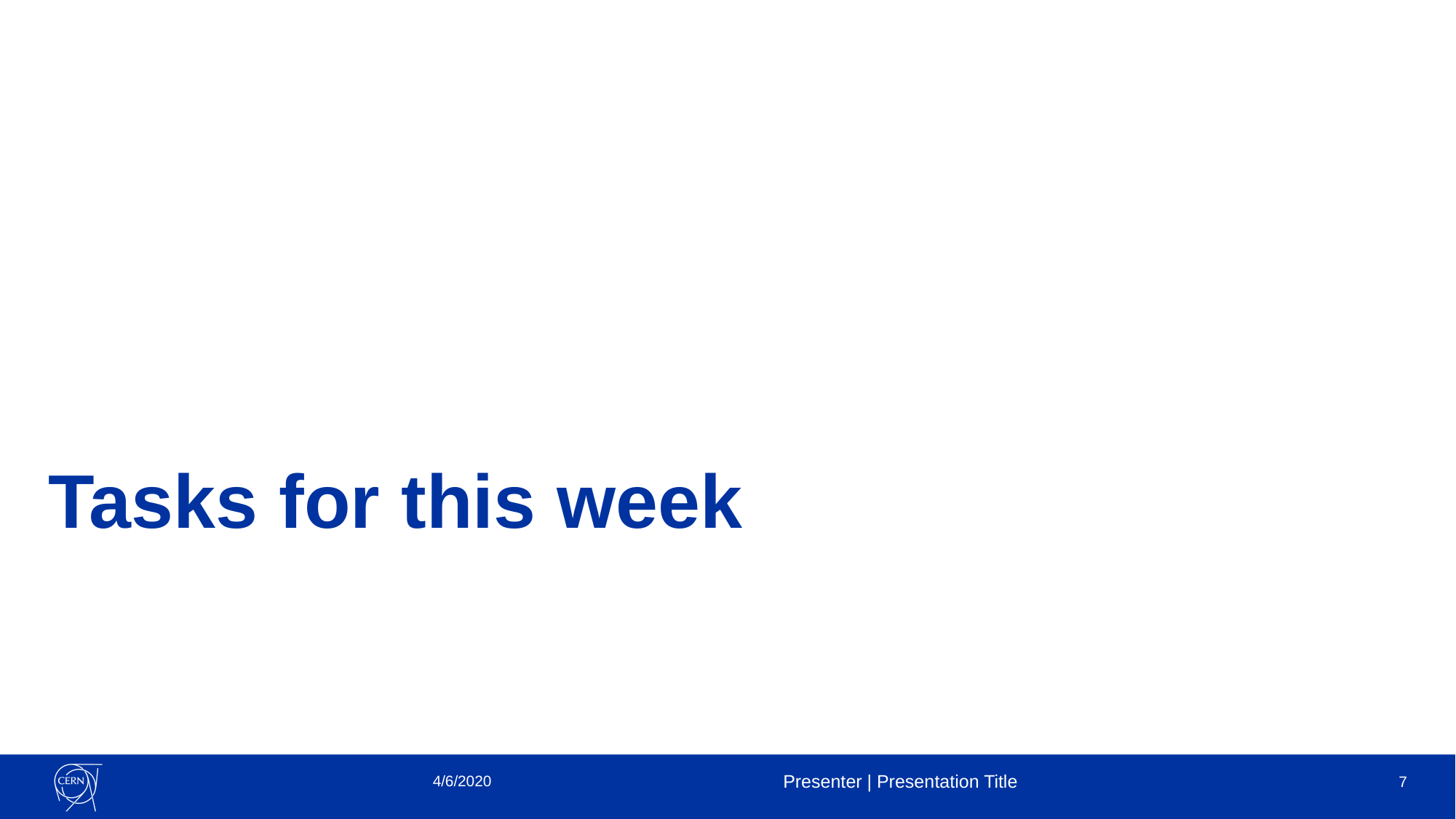

# Tasks for this week
4/6/2020
Presenter | Presentation Title
7